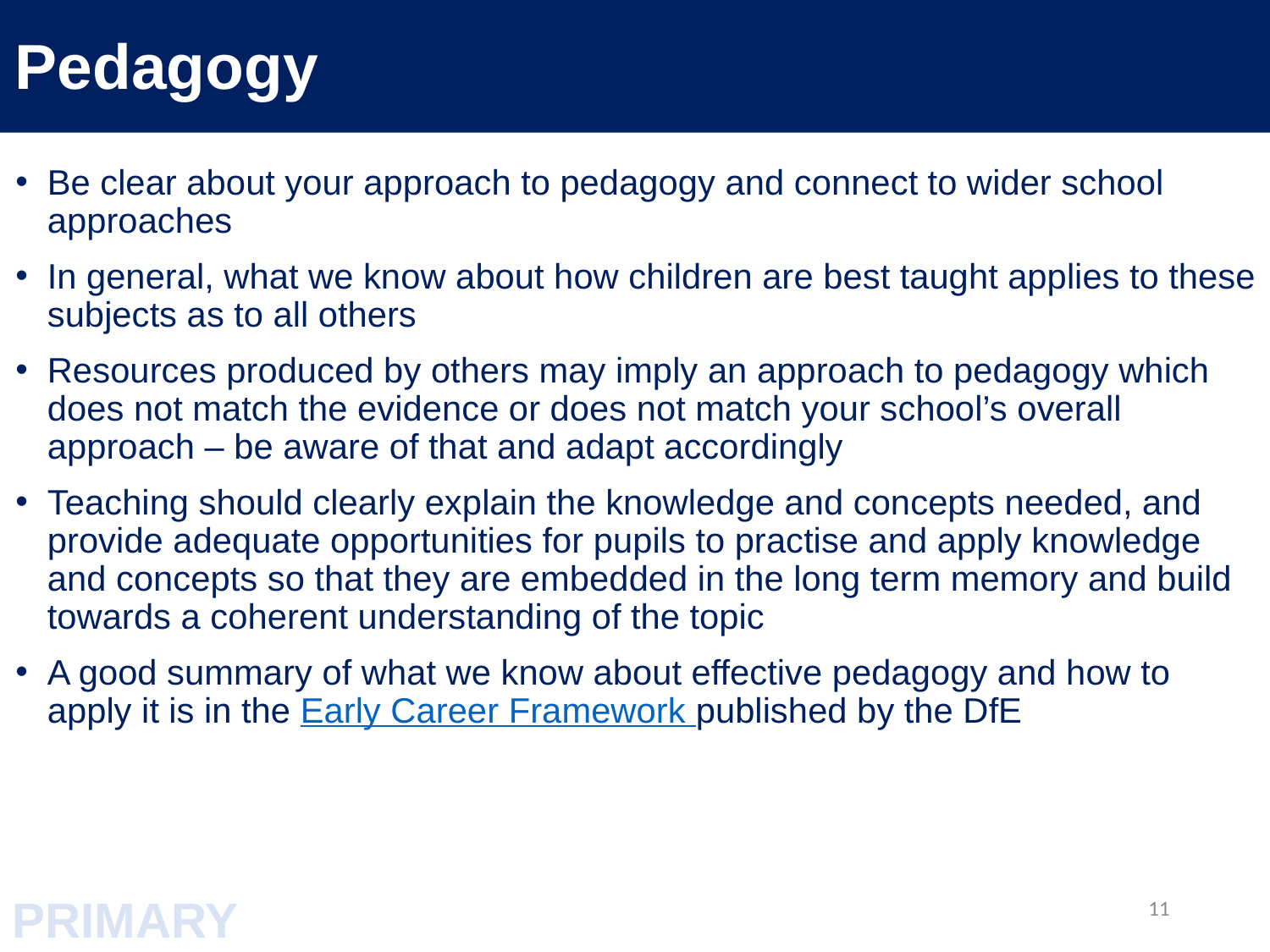

Pedagogy
Be clear about your approach to pedagogy and connect to wider school approaches
In general, what we know about how children are best taught applies to these subjects as to all others
Resources produced by others may imply an approach to pedagogy which does not match the evidence or does not match your school’s overall approach – be aware of that and adapt accordingly
Teaching should clearly explain the knowledge and concepts needed, and provide adequate opportunities for pupils to practise and apply knowledge and concepts so that they are embedded in the long term memory and build towards a coherent understanding of the topic
A good summary of what we know about effective pedagogy and how to apply it is in the Early Career Framework published by the DfE
PRIMARY
11